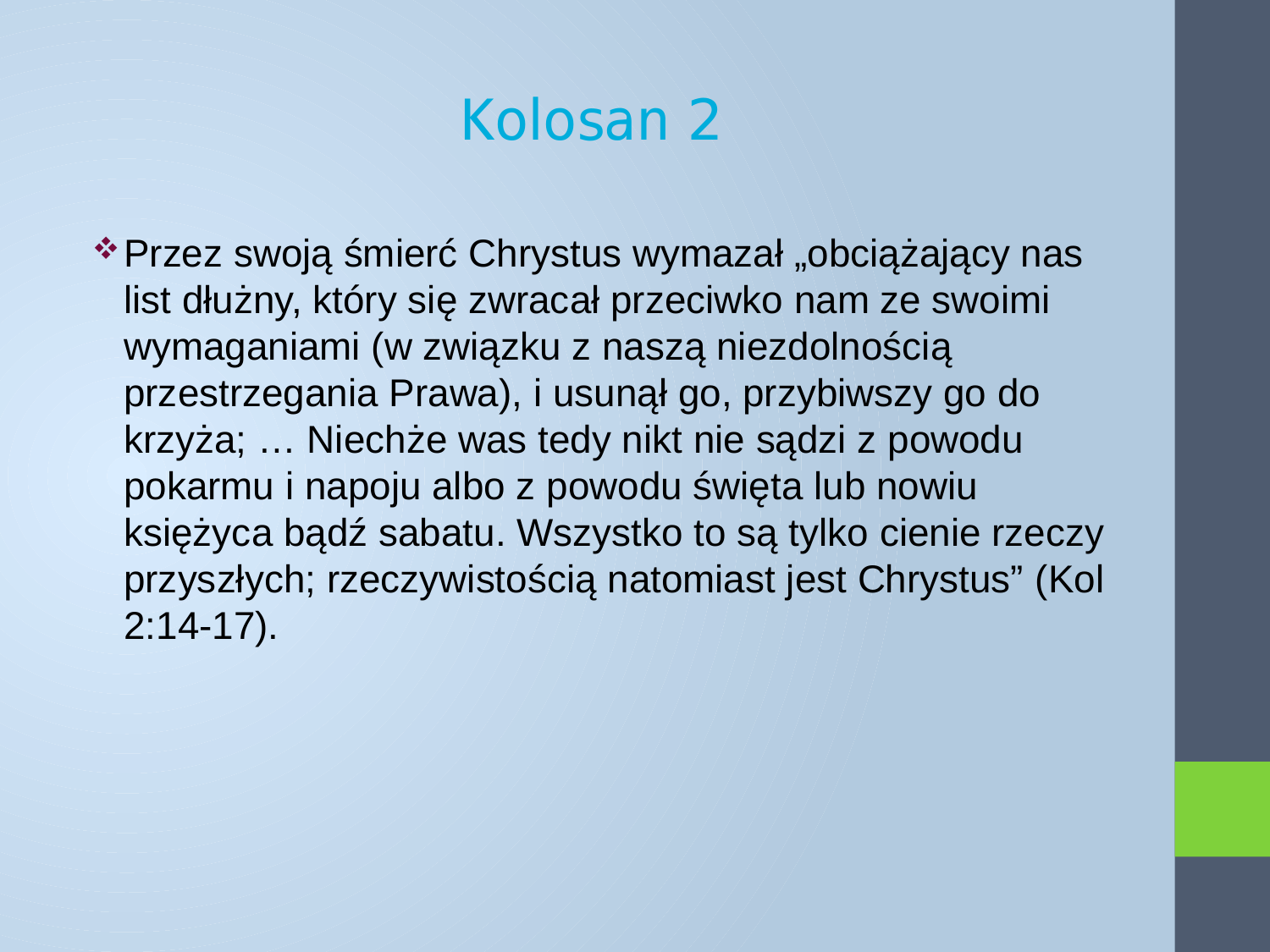

# Kolosan 2
Przez swoją śmierć Chrystus wymazał „obciążający nas list dłużny, który się zwracał przeciwko nam ze swoimi wymaganiami (w związku z naszą niezdolnością przestrzegania Prawa), i usunął go, przybiwszy go do krzyża; … ​Niechże was tedy nikt nie sądzi z powodu pokarmu i napoju albo z powodu święta lub nowiu księżyca bądź sabatu. ​Wszystko to są tylko cienie rzeczy przyszłych; rzeczywistością natomiast jest Chrystus” (Kol 2:14-17).